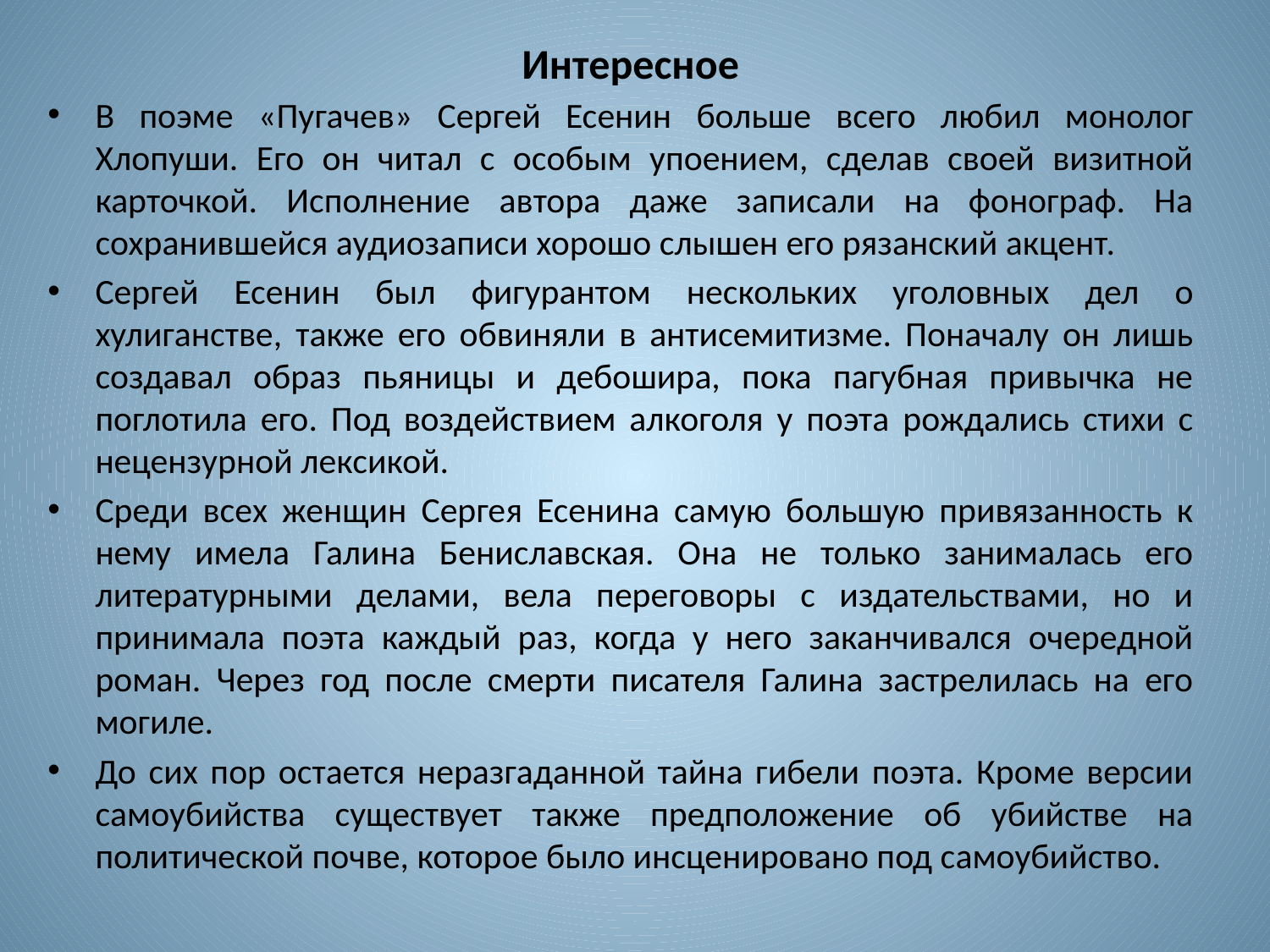

# Интересное
В поэме «Пугачев» Сергей Есенин больше всего любил монолог Хлопуши. Его он читал с особым упоением, сделав своей визитной карточкой. Исполнение автора даже записали на фонограф. На сохранившейся аудиозаписи хорошо слышен его рязанский акцент.
Сергей Есенин был фигурантом нескольких уголовных дел о хулиганстве, также его обвиняли в антисемитизме. Поначалу он лишь создавал образ пьяницы и дебошира, пока пагубная привычка не поглотила его. Под воздействием алкоголя у поэта рождались стихи с нецензурной лексикой.
Среди всех женщин Сергея Есенина самую большую привязанность к нему имела Галина Бениславская. Она не только занималась его литературными делами, вела переговоры с издательствами, но и принимала поэта каждый раз, когда у него заканчивался очередной роман. Через год после смерти писателя Галина застрелилась на его могиле.
До сих пор остается неразгаданной тайна гибели поэта. Кроме версии самоубийства существует также предположение об убийстве на политической почве, которое было инсценировано под самоубийство.